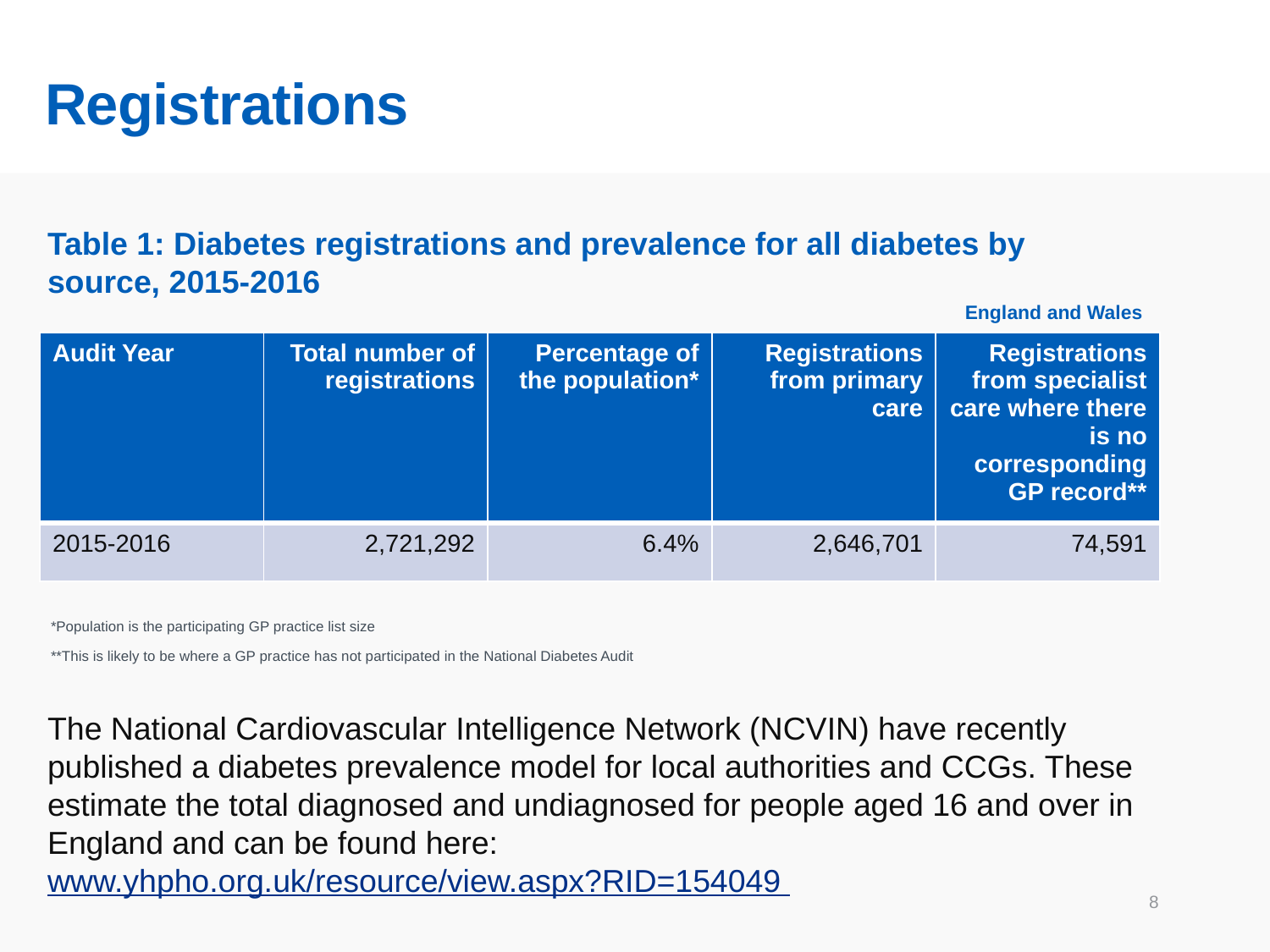

# Registrations

Table 1: Diabetes registrations and prevalence for all diabetes by source, 2015-2016
England and Wales
| Audit Year | Total number of registrations | Percentage of the population\* | Registrations from primary care | Registrations from specialist care where there is no corresponding GP record\*\* |
| --- | --- | --- | --- | --- |
| 2015-2016 | 2,721,292 | 6.4% | 2,646,701 | 74,591 |
*Population is the participating GP practice list size
**This is likely to be where a GP practice has not participated in the National Diabetes Audit
The National Cardiovascular Intelligence Network (NCVIN) have recently published a diabetes prevalence model for local authorities and CCGs. These estimate the total diagnosed and undiagnosed for people aged 16 and over in England and can be found here:
www.yhpho.org.uk/resource/view.aspx?RID=154049
8